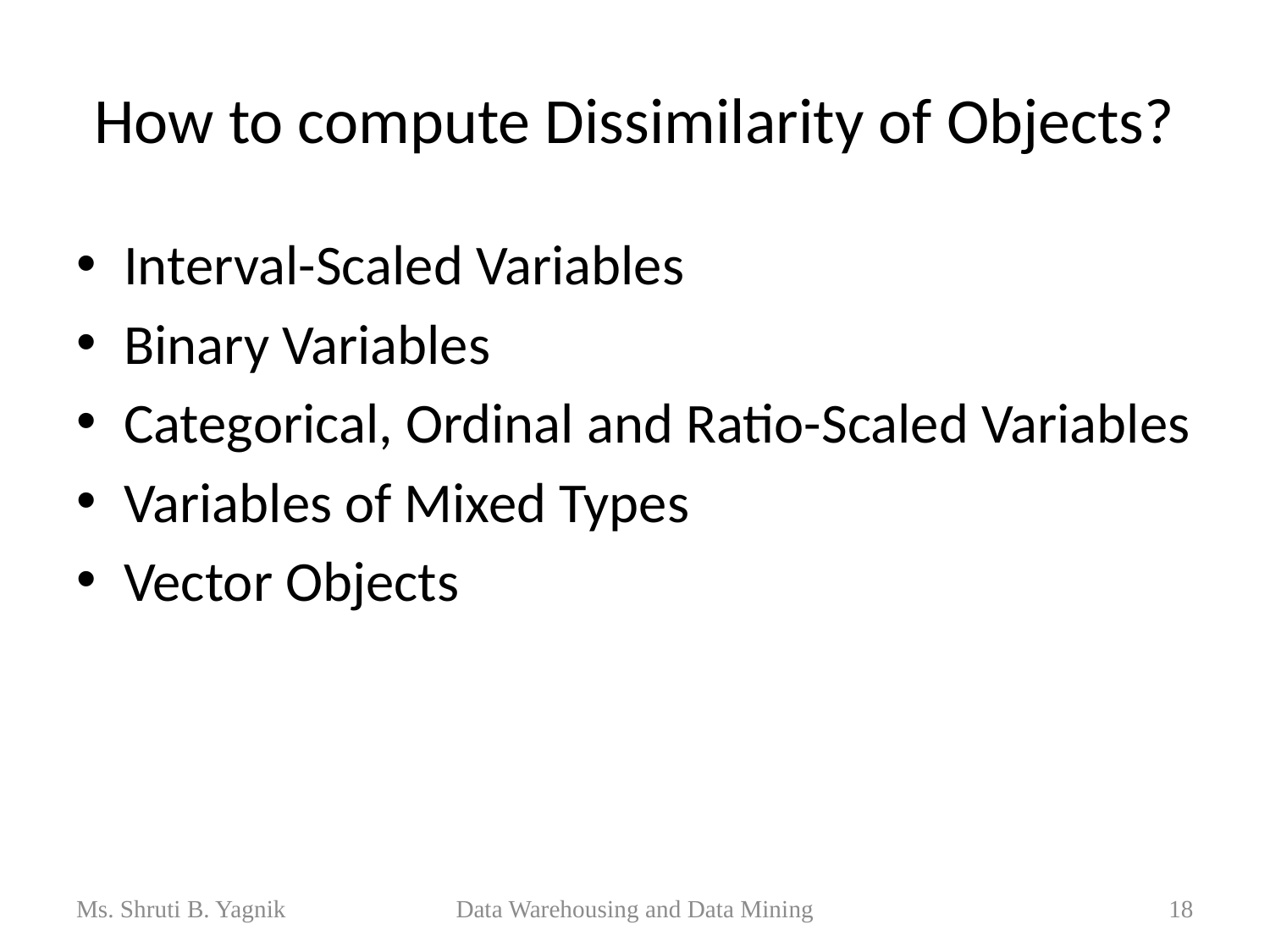

# How to compute Dissimilarity of Objects?
Interval-Scaled Variables
Binary Variables
Categorical, Ordinal and Ratio-Scaled Variables
Variables of Mixed Types
Vector Objects

Ms. Shruti B. Yagnik
Data Warehousing and Data Mining
18